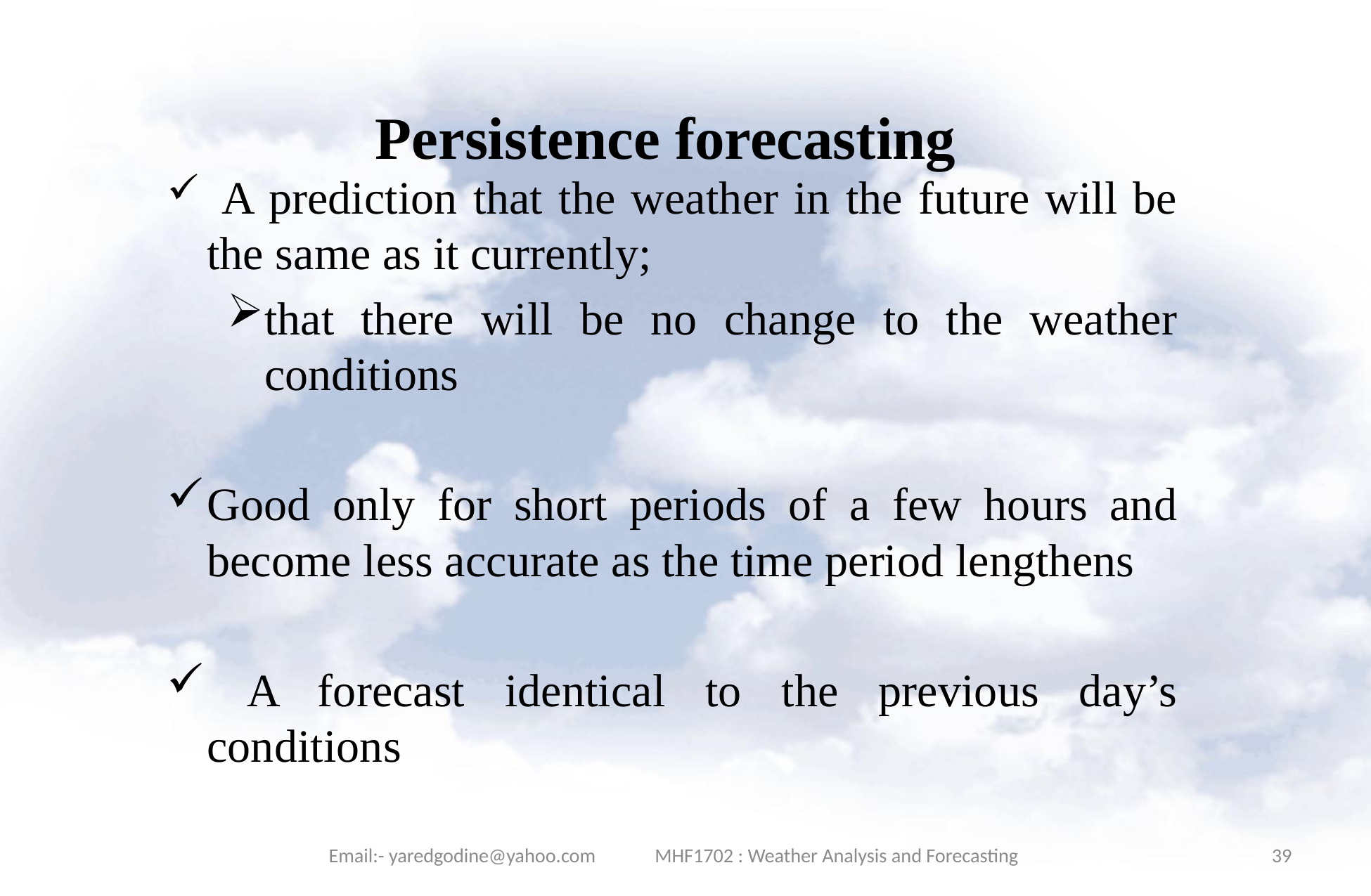

# Persistence forecasting
 A prediction that the weather in the future will be the same as it currently;
that there will be no change to the weather conditions

Good only for short periods of a few hours and become less accurate as the time period lengthens

 A forecast identical to the previous day’s conditions
Email:- yaredgodine@yahoo.com             MHF1702 : Weather Analysis and Forecasting
39